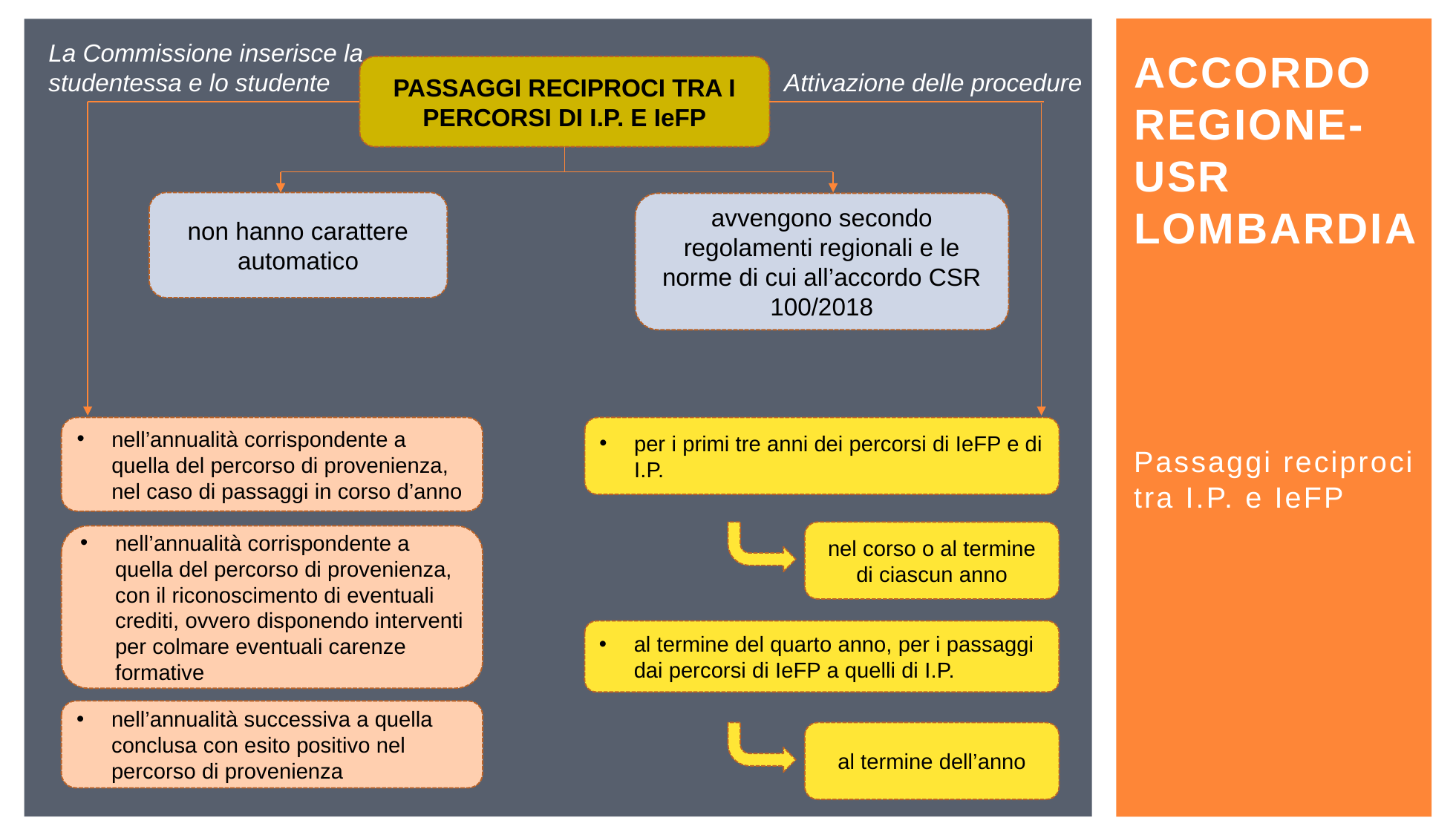

# accordo regione-usr lombardia
La Commissione inserisce la studentessa e lo studente
PASSAGGI RECIPROCI TRA I PERCORSI DI I.P. E IeFP
non hanno carattere automatico
avvengono secondo regolamenti regionali e le norme di cui all’accordo CSR 100/2018
nell’annualità corrispondente a quella del percorso di provenienza, nel caso di passaggi in corso d’anno
per i primi tre anni dei percorsi di IeFP e di I.P.

nel corso o al termine di ciascun anno
nell’annualità corrispondente a quella del percorso di provenienza, con il riconoscimento di eventuali crediti, ovvero disponendo interventi per colmare eventuali carenze formative
al termine del quarto anno, per i passaggi dai percorsi di IeFP a quelli di I.P.
nell’annualità successiva a quella conclusa con esito positivo nel percorso di provenienza

al termine dell’anno
Attivazione delle procedure
Passaggi reciproci tra I.P. e IeFP